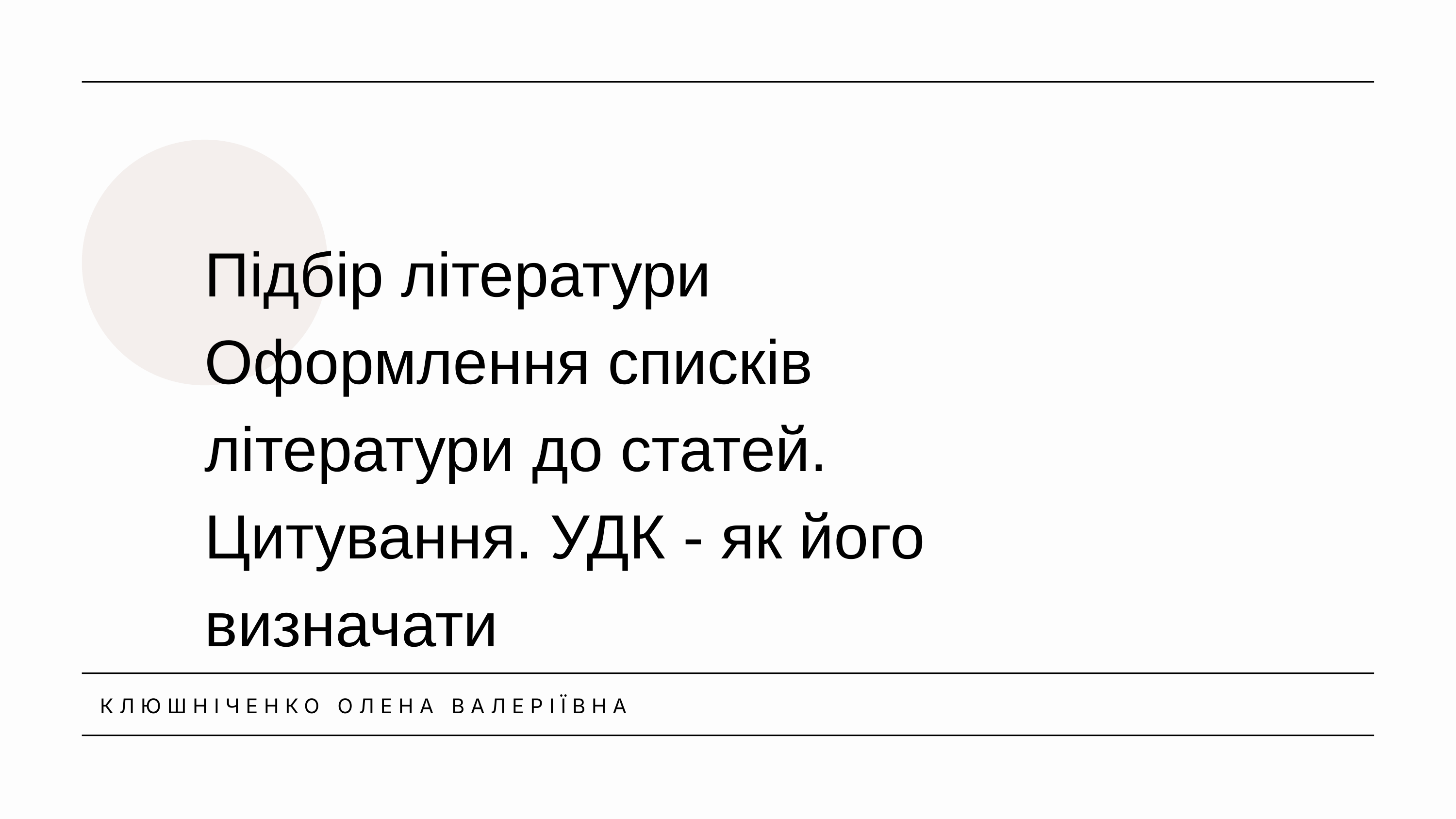

Підбір літератури Оформлення списків літератури до статей. Цитування. УДК - як його визначати

КЛЮШНІЧЕНКО ОЛЕНА ВАЛЕРІЇВНА